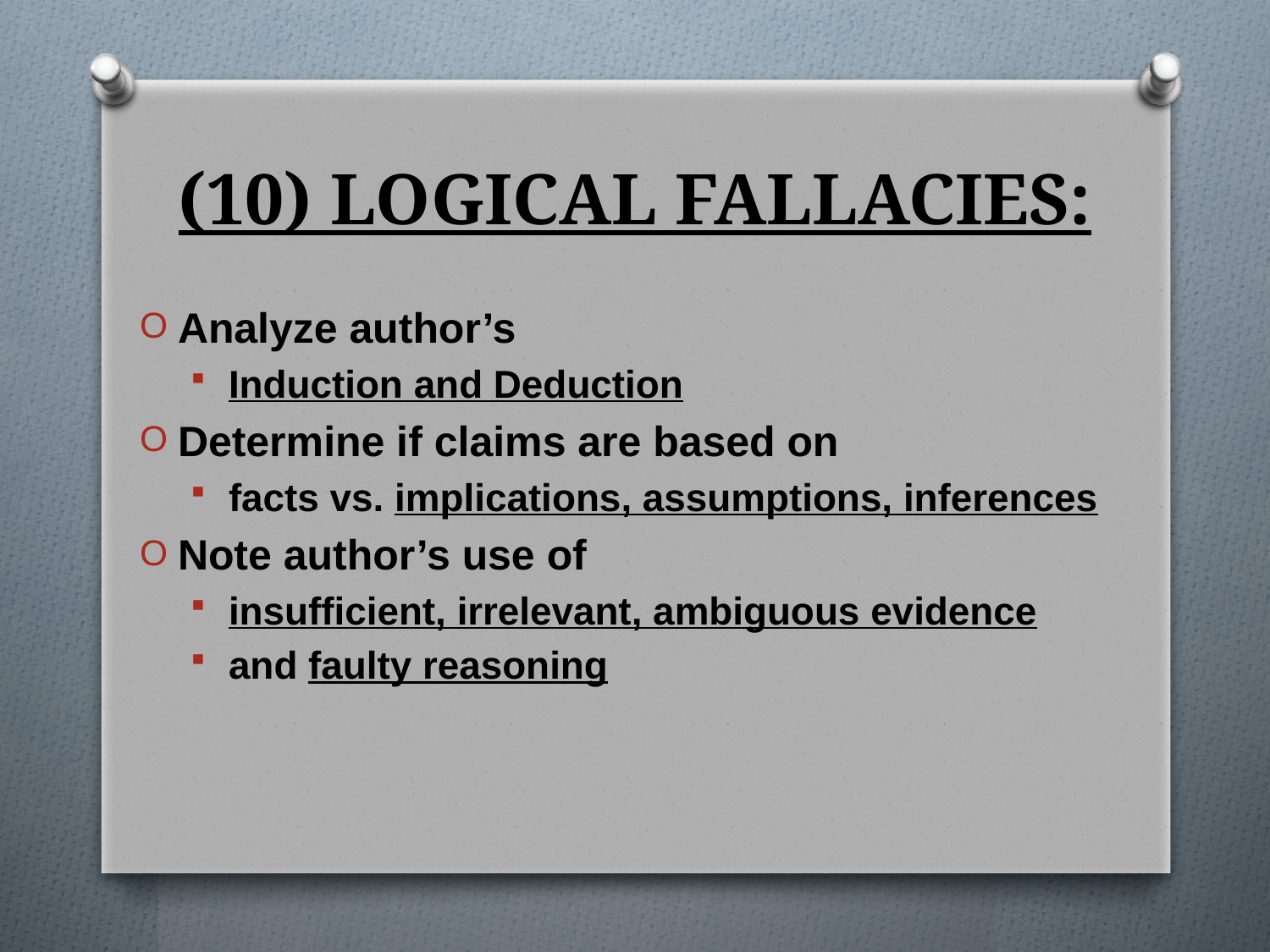

# (10) LOGICAL FALLACIES:
Analyze author’s
Induction and Deduction
Determine if claims are based on
facts vs. implications, assumptions, inferences
Note author’s use of
insufficient, irrelevant, ambiguous evidence
and faulty reasoning